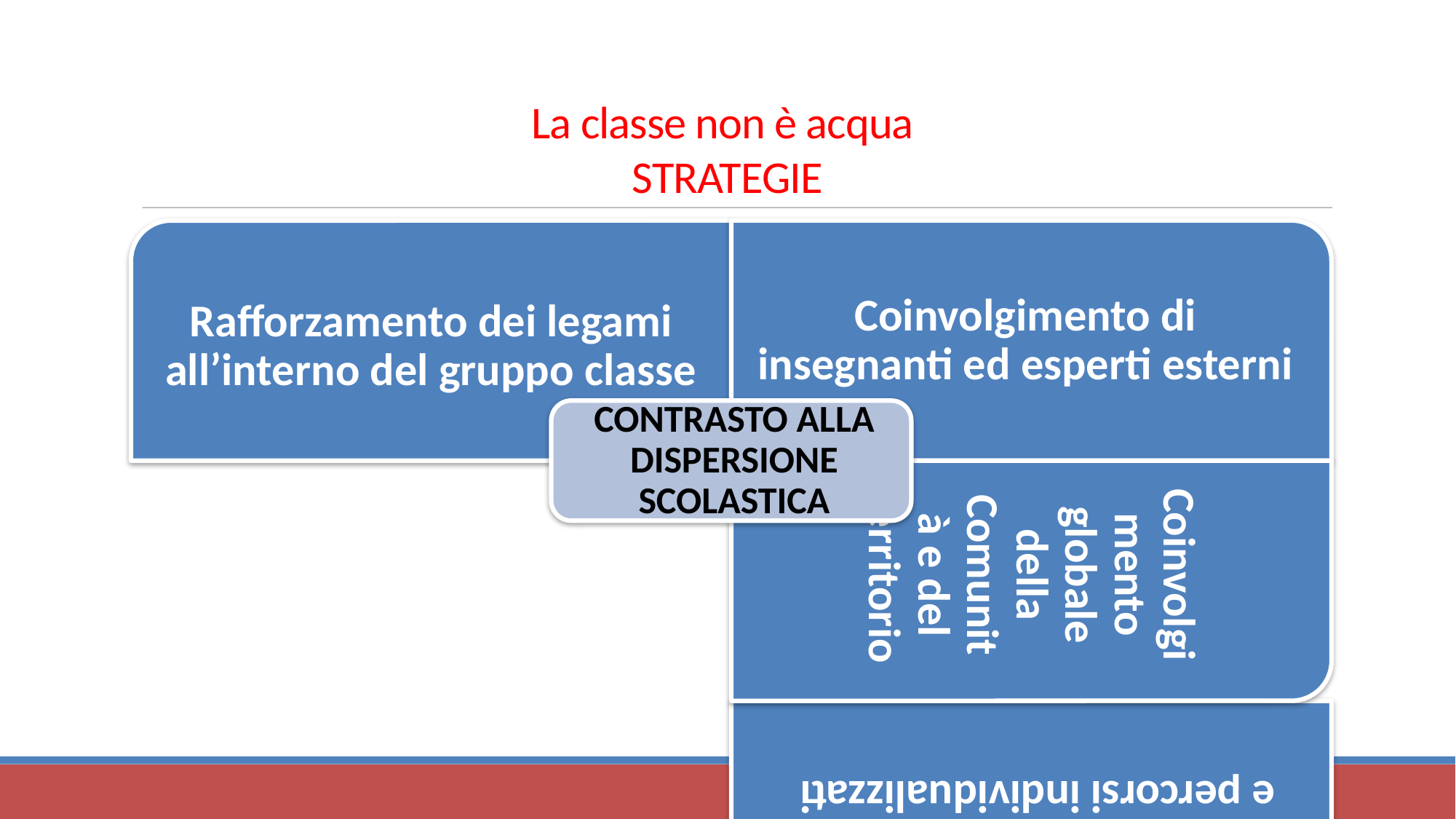

Rafforzamento dei legami all’interno del gruppo classe
La classe non è acqua
STRATEGIE
Coinvolgimento di insegnanti ed esperti esterni
Coinvolgimento globale della Comunità e del Territorio
CONTRASTO ALLA DISPERSIONE SCOLASTICA
Strategie didattiche di classe e percorsi individualizzati